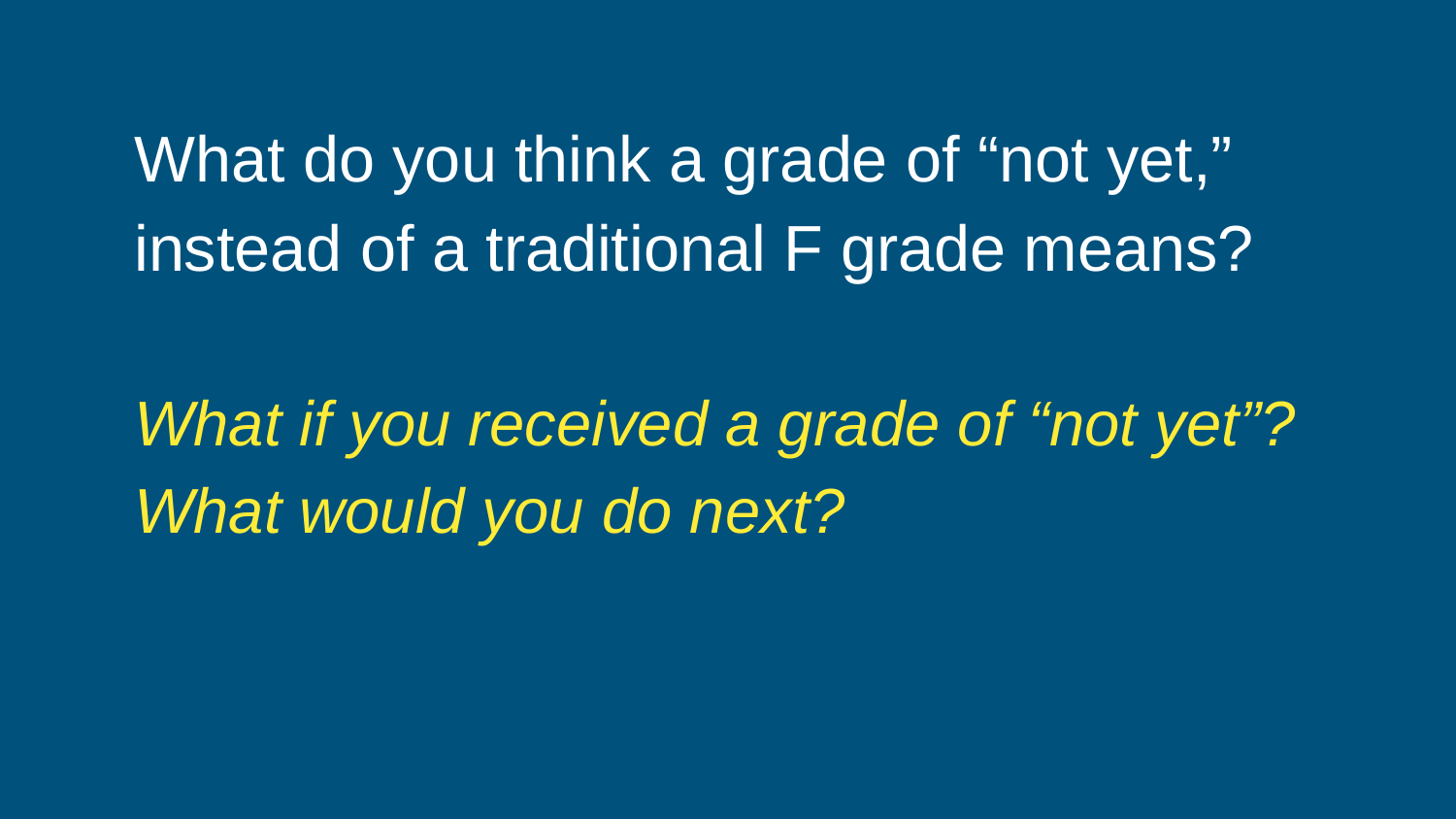

What do you think a grade of “not yet,” instead of a traditional F grade means?

What if you received a grade of “not yet”?
What would you do next?